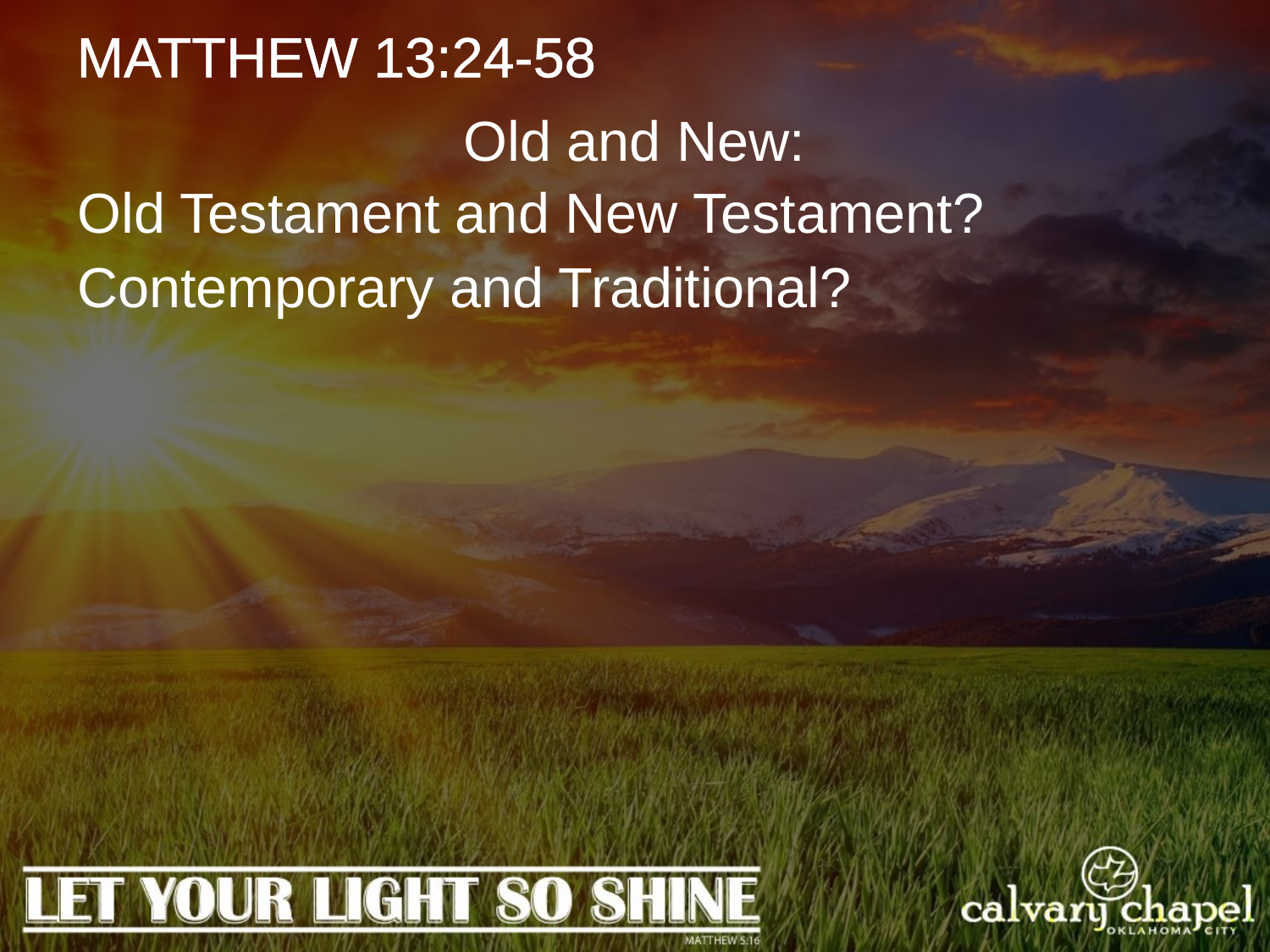

MATTHEW 13:24-58
Old and New:
Old Testament and New Testament?
Contemporary and Traditional?